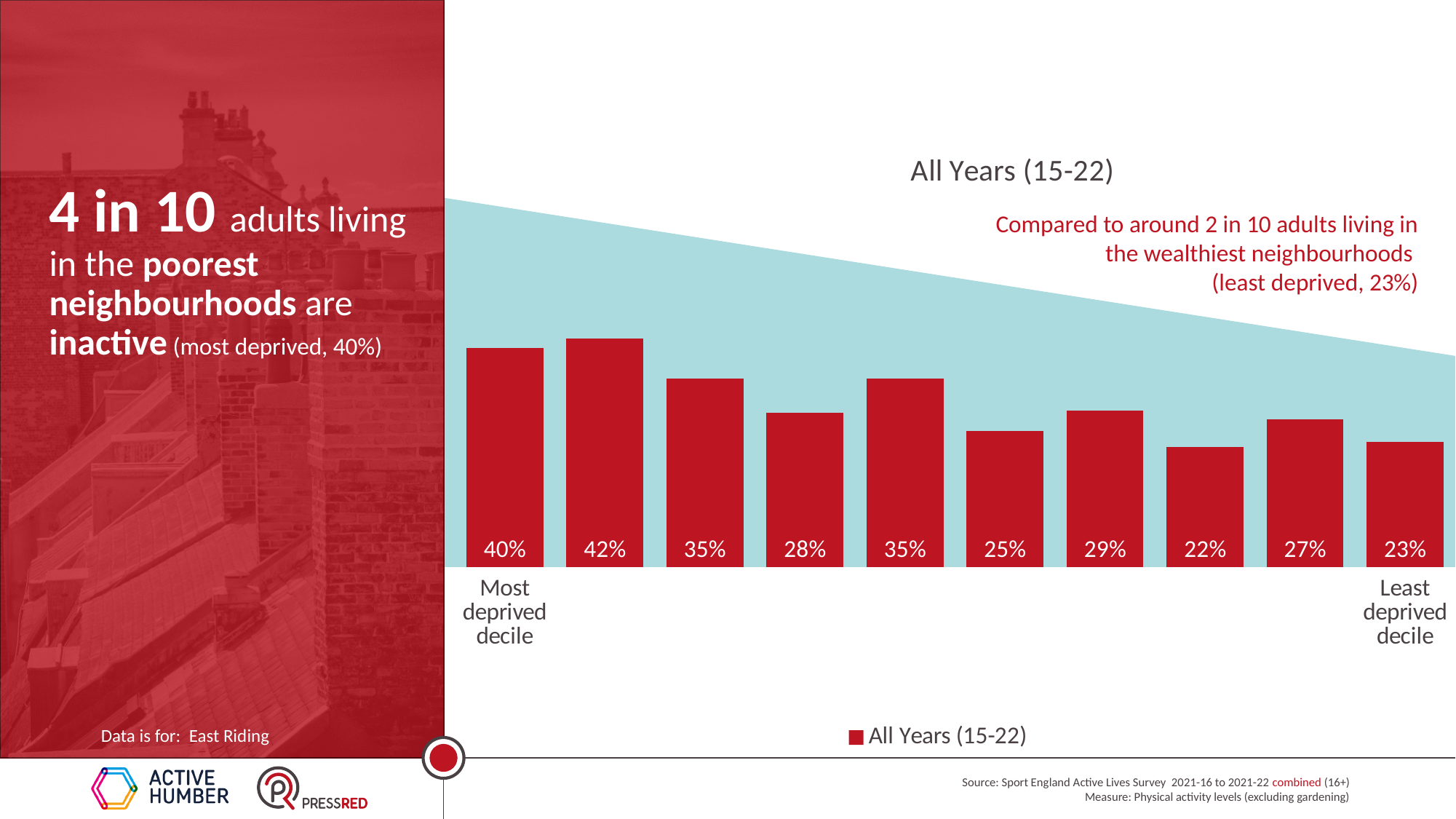

### Chart:

| Category | All Years (15-22) |
|---|---|
| Most deprived decile | 0.40306402202916725 |
|  | 0.4203188785246152 |
|  | 0.3461027456087956 |
|  | 0.28332413757508856 |
|  | 0.3468603909729515 |
|  | 0.24952203308826054 |
|  | 0.2869616279436246 |
|  | 0.22054521484922823 |
|  | 0.27173322815601225 |
| Least deprived decile | 0.22970188269766928 |
4 in 10 adults living in the poorest neighbourhoods are inactive (most deprived, 40%)

Compared to around 2 in 10 adults living in the wealthiest neighbourhoods
(least deprived, 23%)